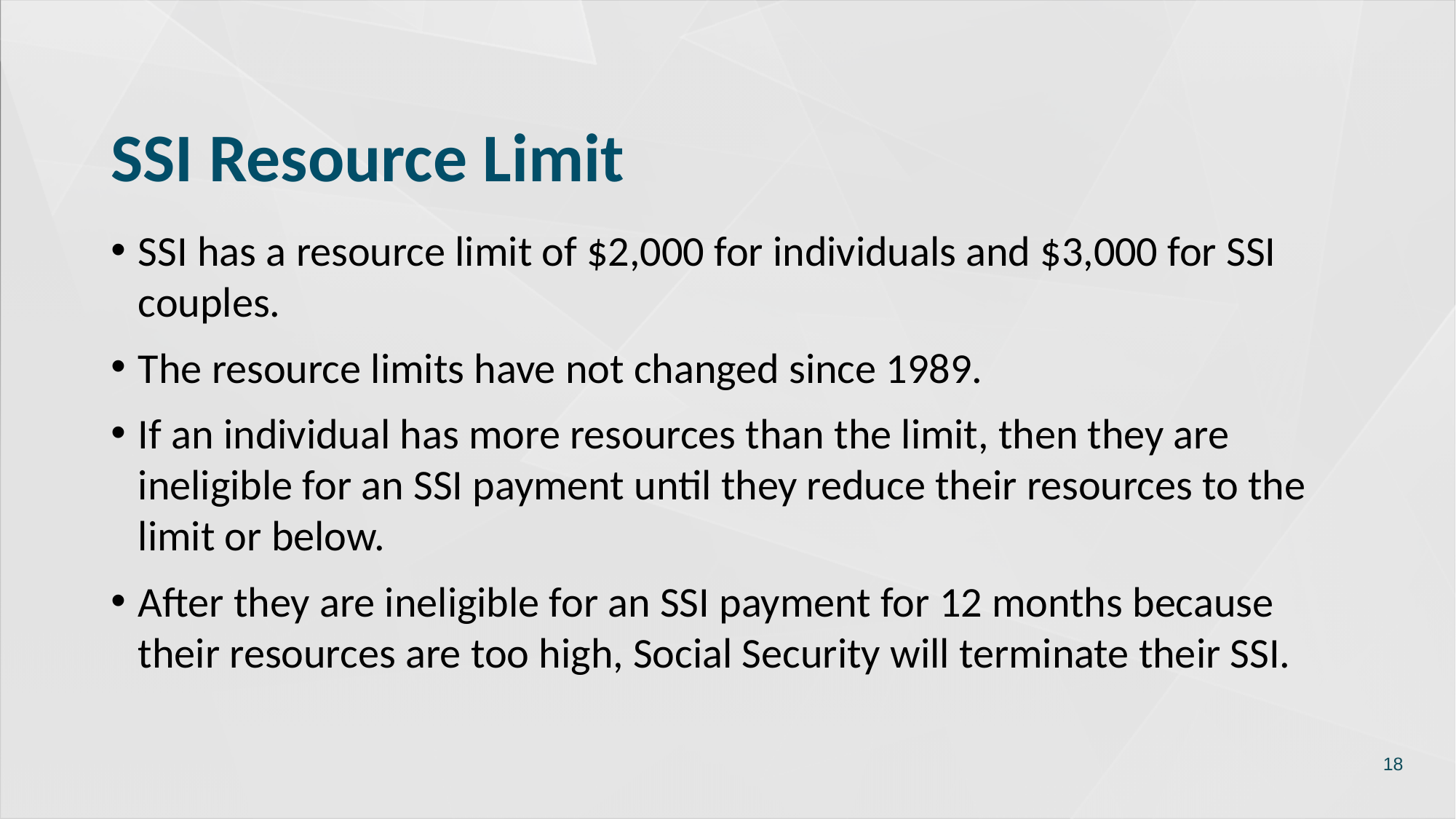

# SSI Resource Limit
SSI has a resource limit of $2,000 for individuals and $3,000 for SSI couples.
The resource limits have not changed since 1989.
If an individual has more resources than the limit, then they are ineligible for an SSI payment until they reduce their resources to the limit or below.
After they are ineligible for an SSI payment for 12 months because their resources are too high, Social Security will terminate their SSI.
18